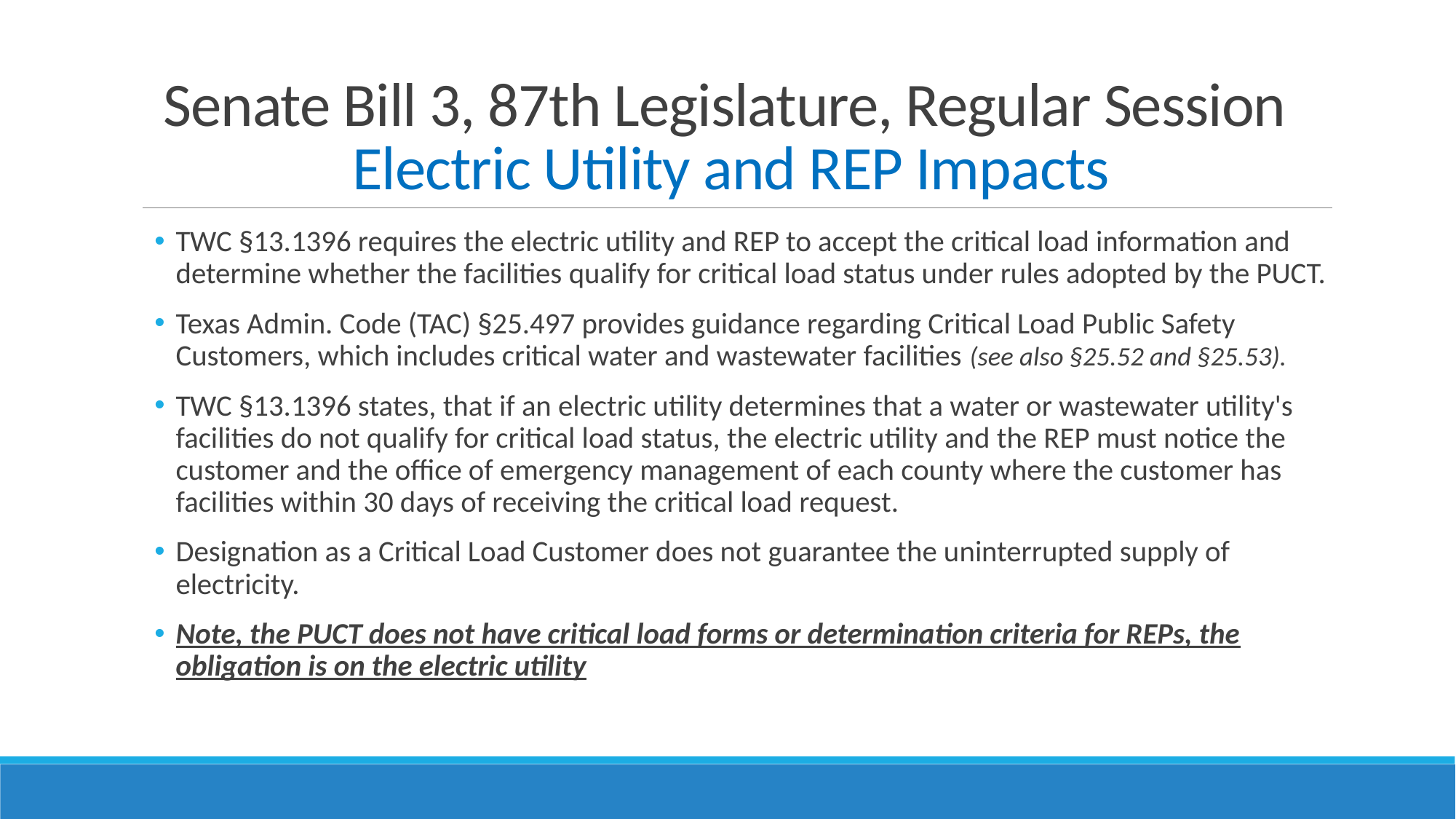

# Senate Bill 3, 87th Legislature, Regular Session Electric Utility and REP Impacts
TWC §13.1396 requires the electric utility and REP to accept the critical load information and determine whether the facilities qualify for critical load status under rules adopted by the PUCT.
Texas Admin. Code (TAC) §25.497 provides guidance regarding Critical Load Public Safety Customers, which includes critical water and wastewater facilities (see also §25.52 and §25.53).
TWC §13.1396 states, that if an electric utility determines that a water or wastewater utility's facilities do not qualify for critical load status, the electric utility and the REP must notice the customer and the office of emergency management of each county where the customer has facilities within 30 days of receiving the critical load request.
Designation as a Critical Load Customer does not guarantee the uninterrupted supply of electricity.
Note, the PUCT does not have critical load forms or determination criteria for REPs, the obligation is on the electric utility